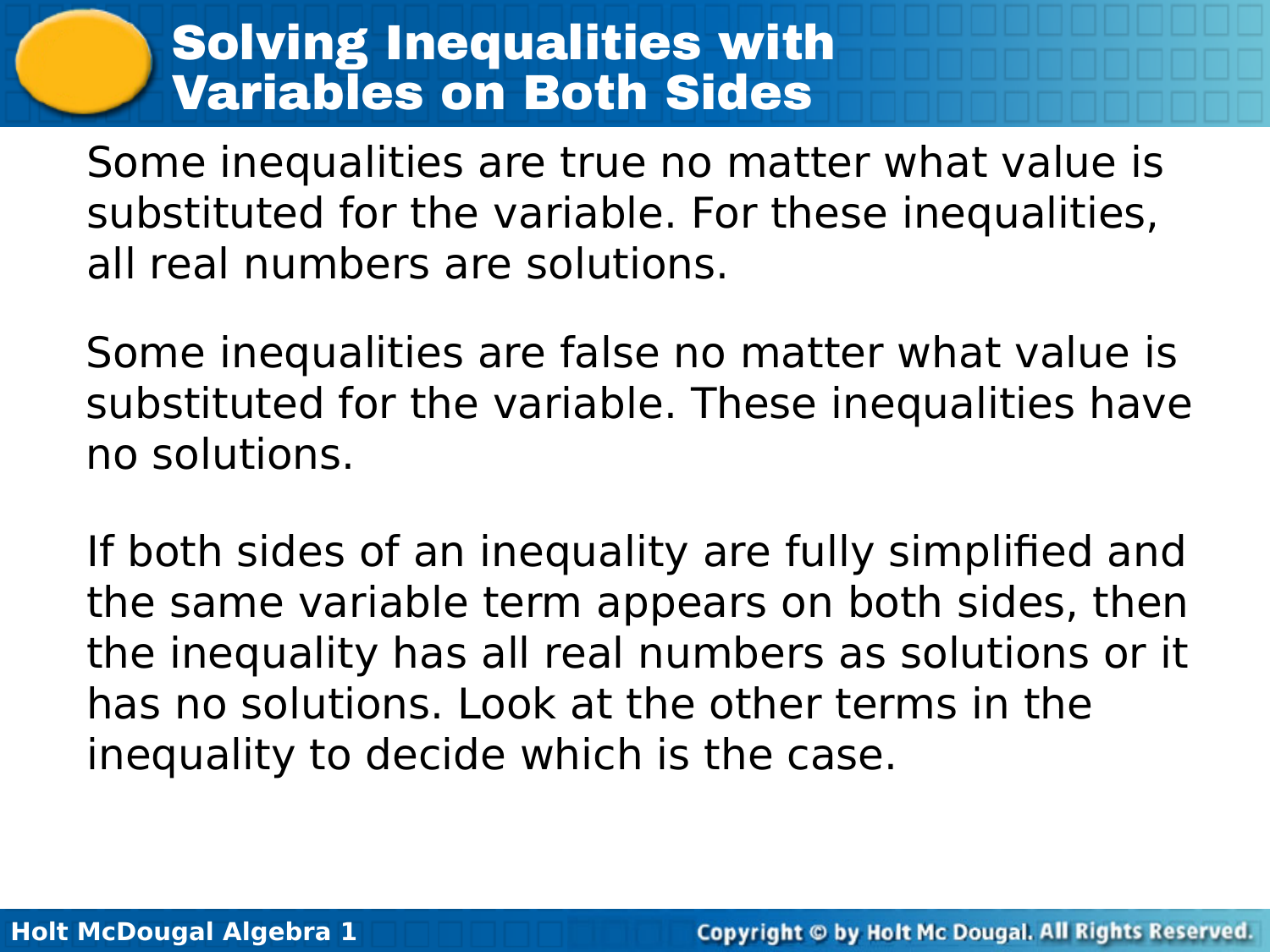

Some inequalities are true no matter what value is substituted for the variable. For these inequalities, all real numbers are solutions.
Some inequalities are false no matter what value is substituted for the variable. These inequalities have no solutions.
If both sides of an inequality are fully simplified and the same variable term appears on both sides, then the inequality has all real numbers as solutions or it has no solutions. Look at the other terms in the inequality to decide which is the case.